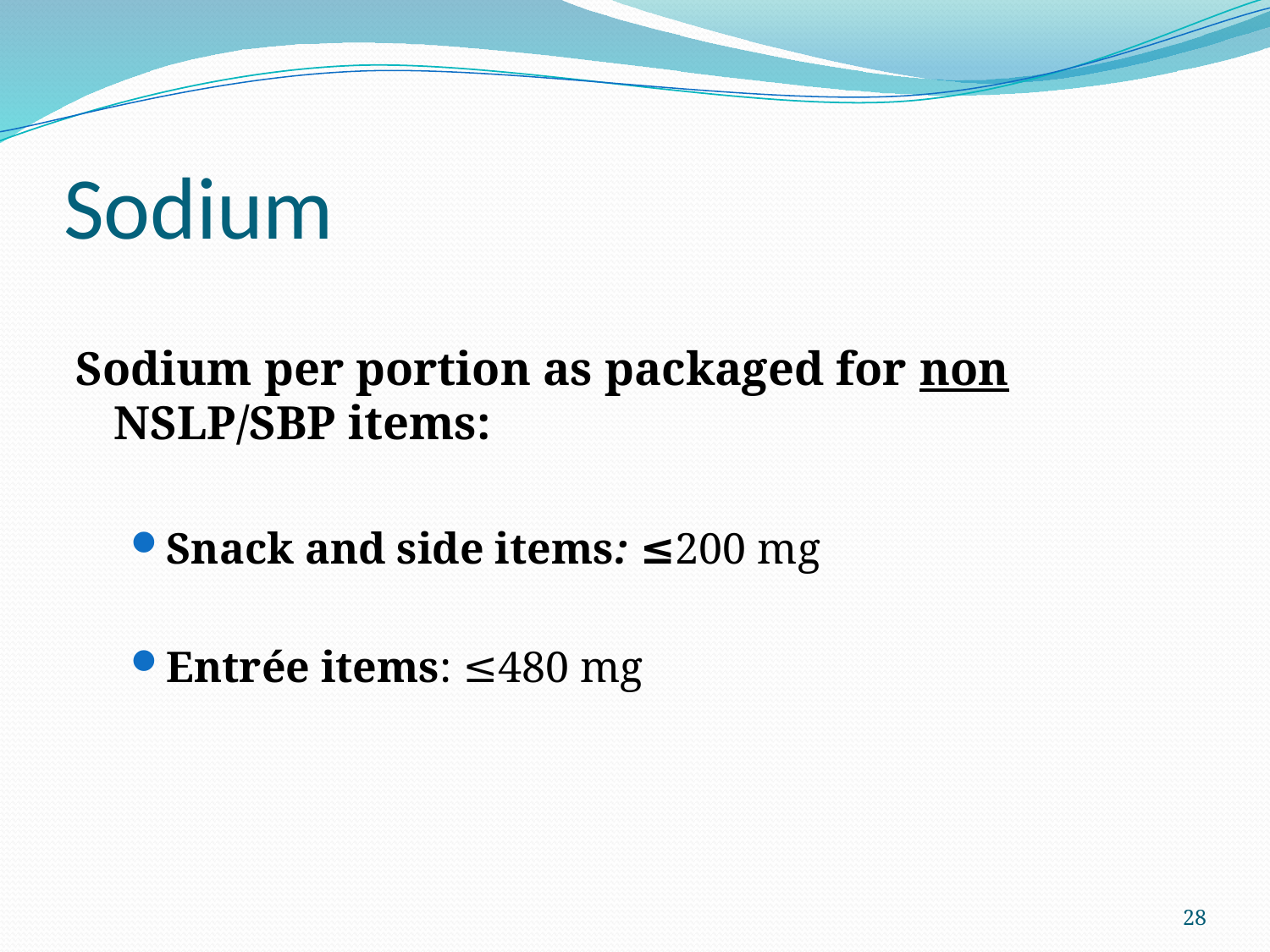

# Sodium

Sodium per portion as packaged for non NSLP/SBP items:

Snack and side items: ≤200 mg

Entrée items: ≤480 mg

28